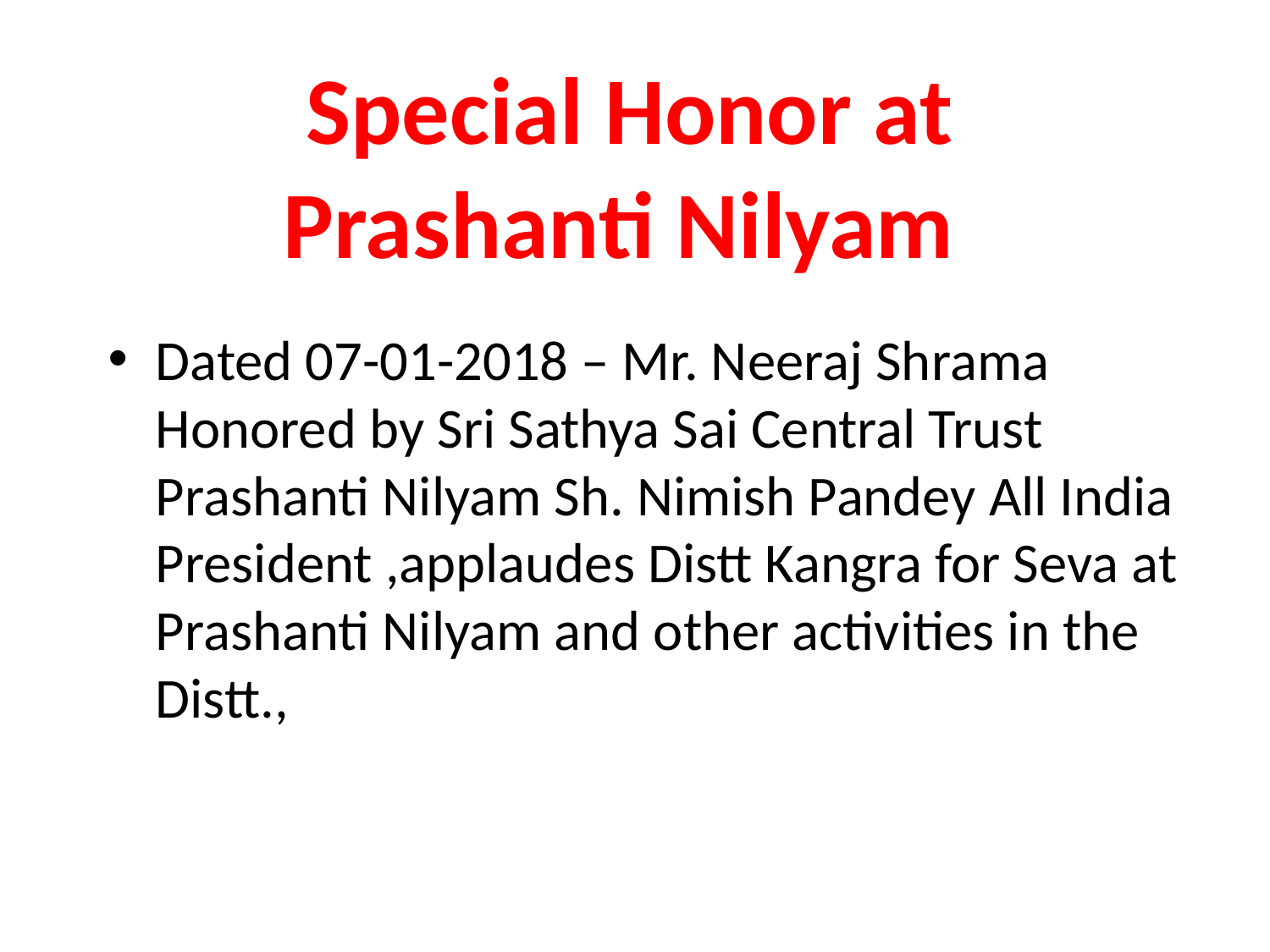

Special Honor at
Prashanti Nilyam
Dated 07-01-2018 – Mr. Neeraj Shrama  Honored by Sri Sathya Sai Central Trust Prashanti Nilyam Sh. Nimish Pandey All India President ,applaudes Distt Kangra for Seva at Prashanti Nilyam and other activities in the Distt.,